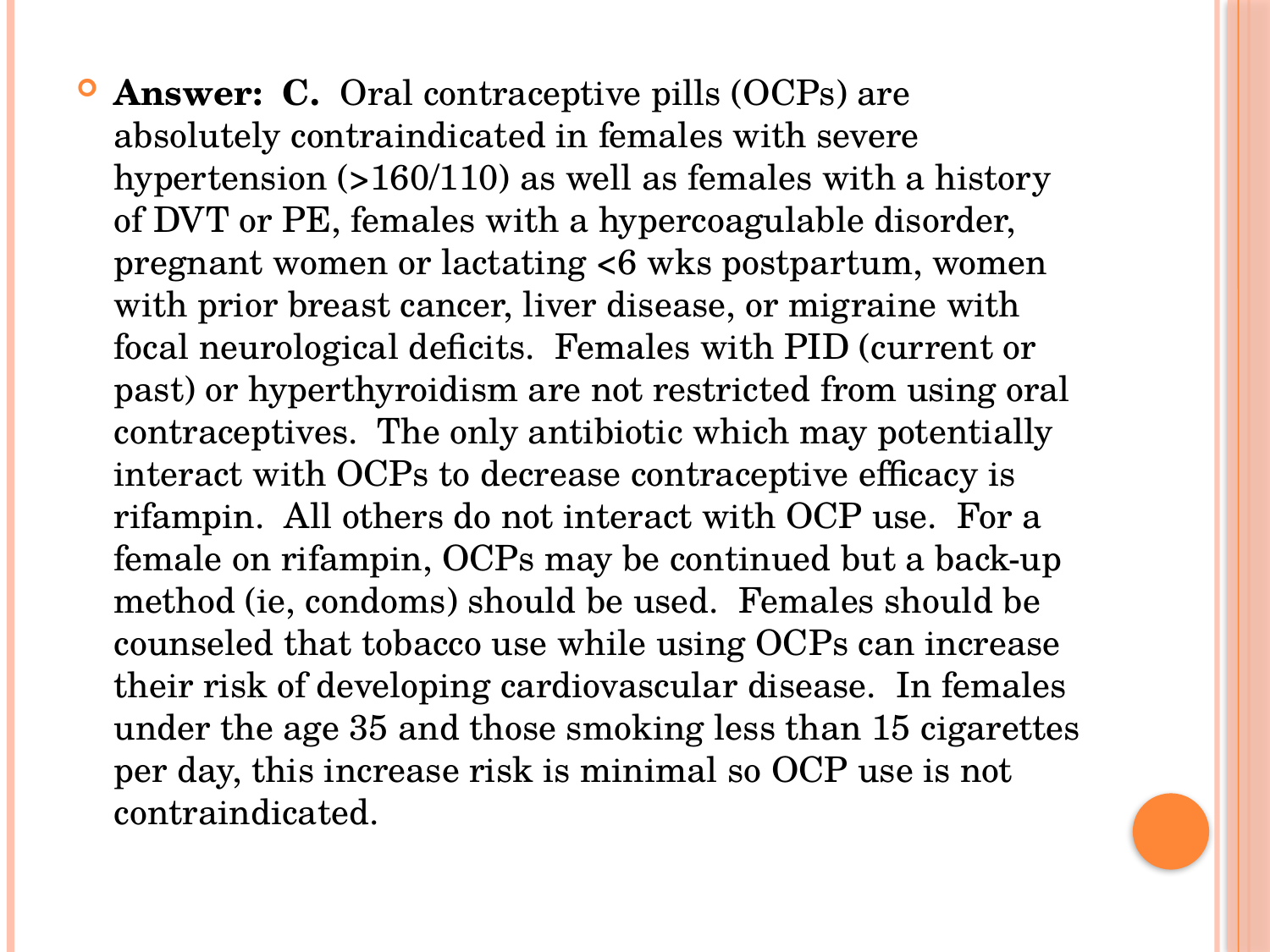

Answer:  C.  Oral contraceptive pills (OCPs) are absolutely contraindicated in females with severe hypertension (>160/110) as well as females with a history of DVT or PE, females with a hypercoagulable disorder, pregnant women or lactating <6 wks postpartum, women with prior breast cancer, liver disease, or migraine with focal neurological deficits.  Females with PID (current or past) or hyperthyroidism are not restricted from using oral contraceptives.  The only antibiotic which may potentially interact with OCPs to decrease contraceptive efficacy is rifampin.  All others do not interact with OCP use.  For a female on rifampin, OCPs may be continued but a back-up method (ie, condoms) should be used.  Females should be counseled that tobacco use while using OCPs can increase their risk of developing cardiovascular disease.  In females under the age 35 and those smoking less than 15 cigarettes per day, this increase risk is minimal so OCP use is not contraindicated.